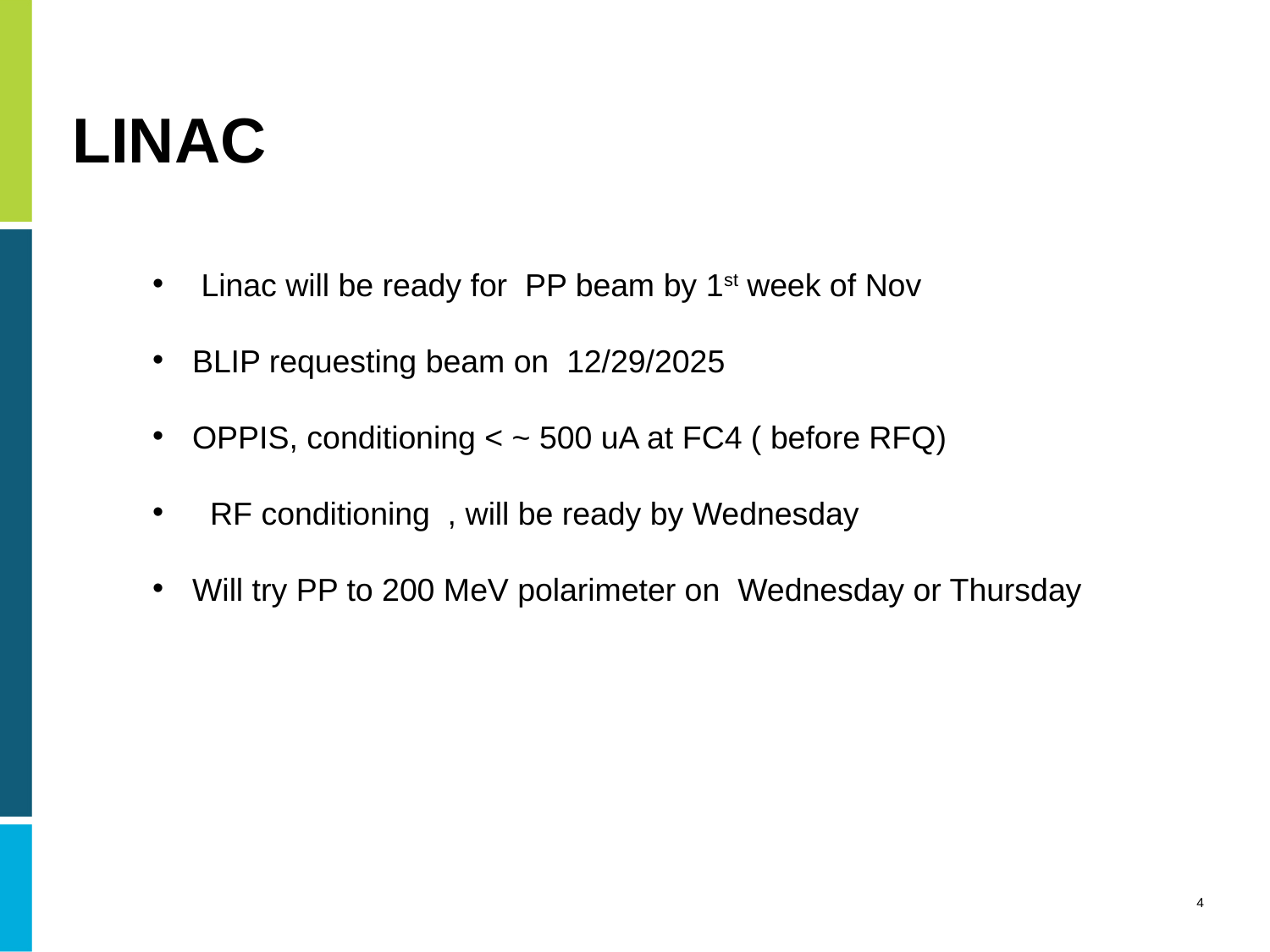

# LINAC
 Linac will be ready for  PP beam by 1st week of Nov

BLIP requesting beam on  12/29/2025

OPPIS, conditioning < ~ 500 uA at FC4 ( before RFQ)

  RF conditioning  , will be ready by Wednesday

Will try PP to 200 MeV polarimeter on  Wednesday or Thursday
4